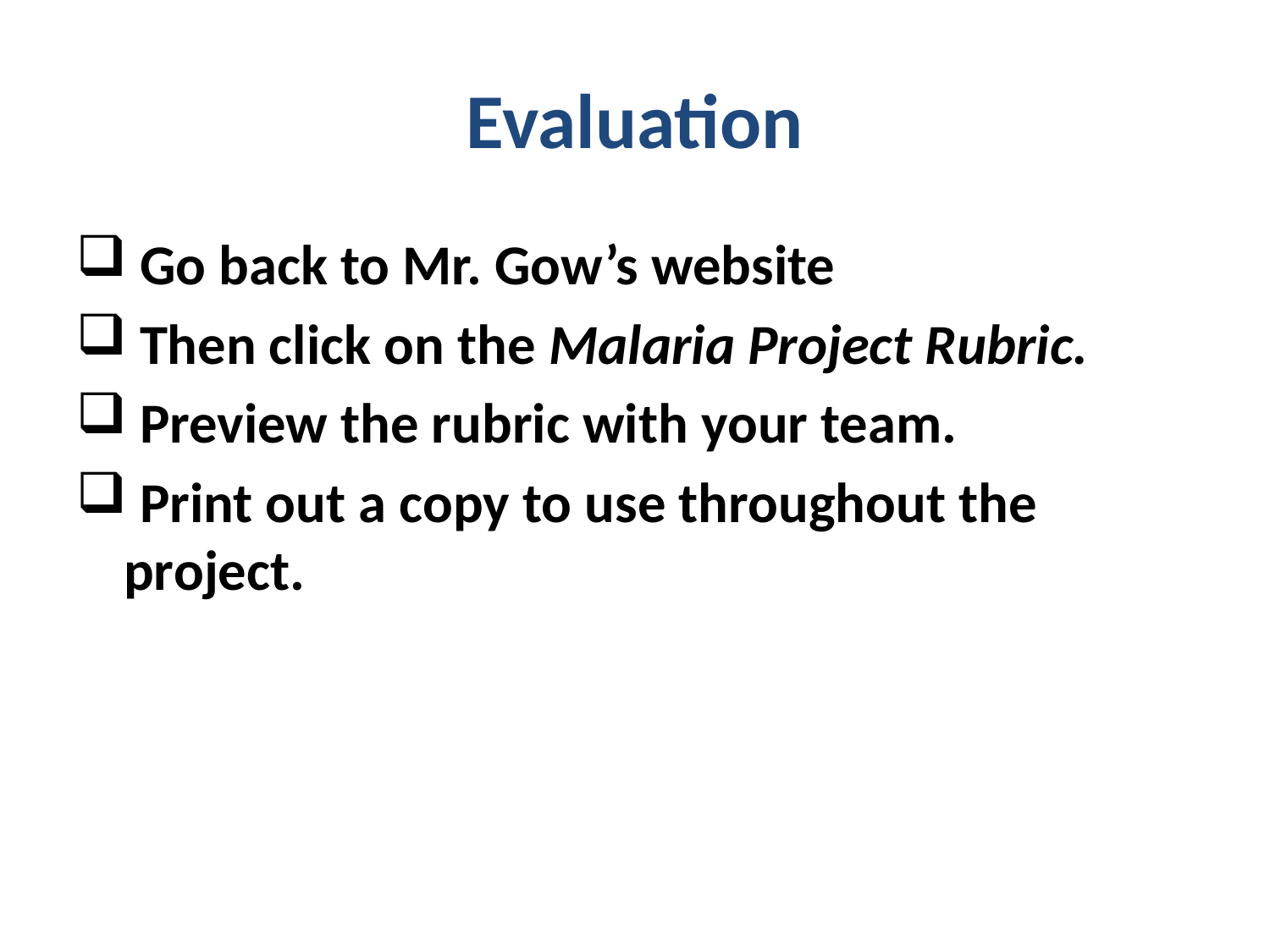

# Evaluation
 Go back to Mr. Gow’s website
 Then click on the Malaria Project Rubric.
 Preview the rubric with your team.
 Print out a copy to use throughout the project.